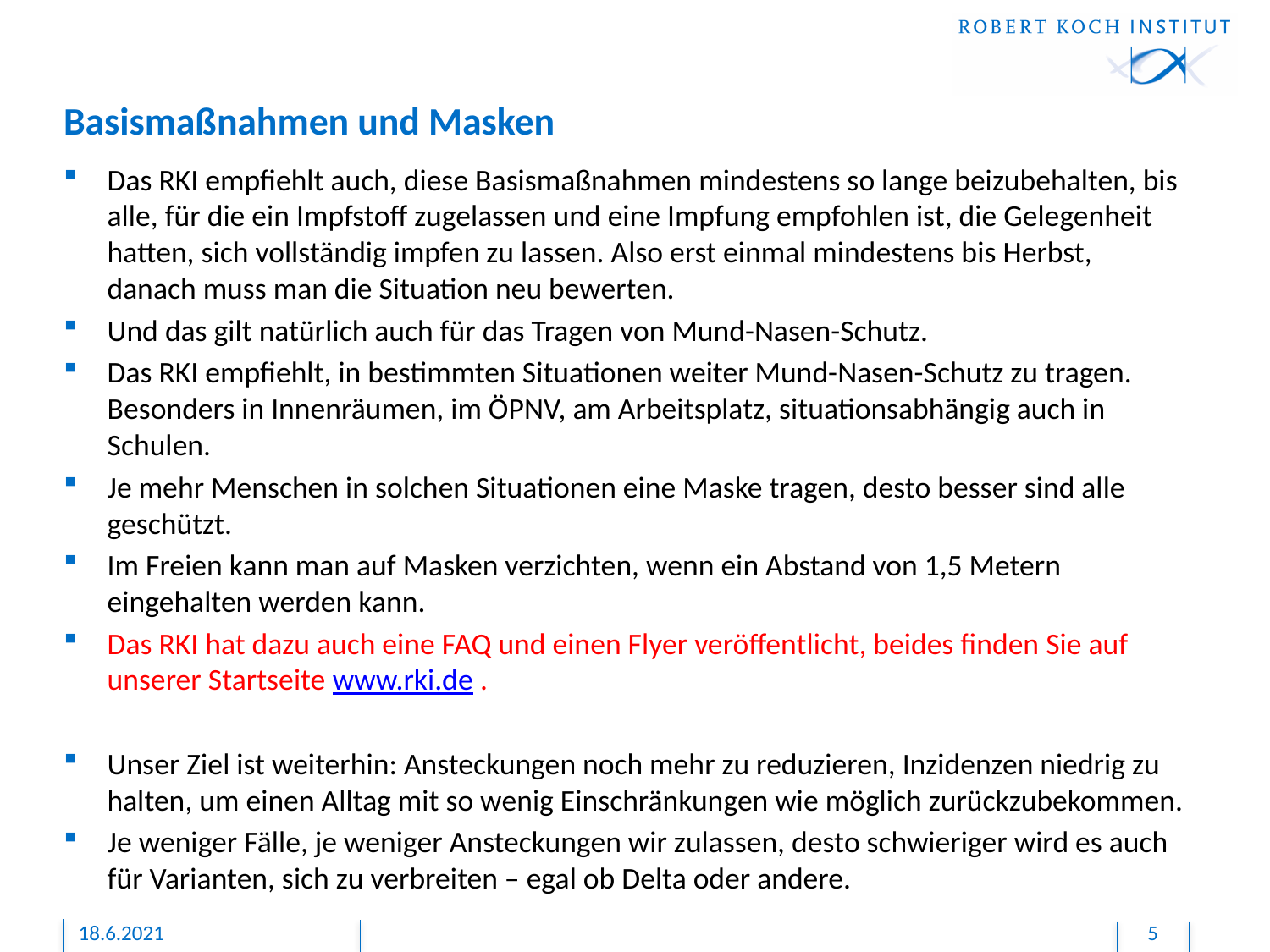

# Basismaßnahmen und Masken
Das RKI empfiehlt auch, diese Basismaßnahmen mindestens so lange beizubehalten, bis alle, für die ein Impfstoff zugelassen und eine Impfung empfohlen ist, die Gelegenheit hatten, sich vollständig impfen zu lassen. Also erst einmal mindestens bis Herbst, danach muss man die Situation neu bewerten.
Und das gilt natürlich auch für das Tragen von Mund-Nasen-Schutz.
Das RKI empfiehlt, in bestimmten Situationen weiter Mund-Nasen-Schutz zu tragen. Besonders in Innenräumen, im ÖPNV, am Arbeitsplatz, situationsabhängig auch in Schulen.
Je mehr Menschen in solchen Situationen eine Maske tragen, desto besser sind alle geschützt.
Im Freien kann man auf Masken verzichten, wenn ein Abstand von 1,5 Metern eingehalten werden kann.
Das RKI hat dazu auch eine FAQ und einen Flyer veröffentlicht, beides finden Sie auf unserer Startseite www.rki.de .

Unser Ziel ist weiterhin: Ansteckungen noch mehr zu reduzieren, Inzidenzen niedrig zu halten, um einen Alltag mit so wenig Einschränkungen wie möglich zurückzubekommen.
Je weniger Fälle, je weniger Ansteckungen wir zulassen, desto schwieriger wird es auch für Varianten, sich zu verbreiten – egal ob Delta oder andere.

18.6.2021
5